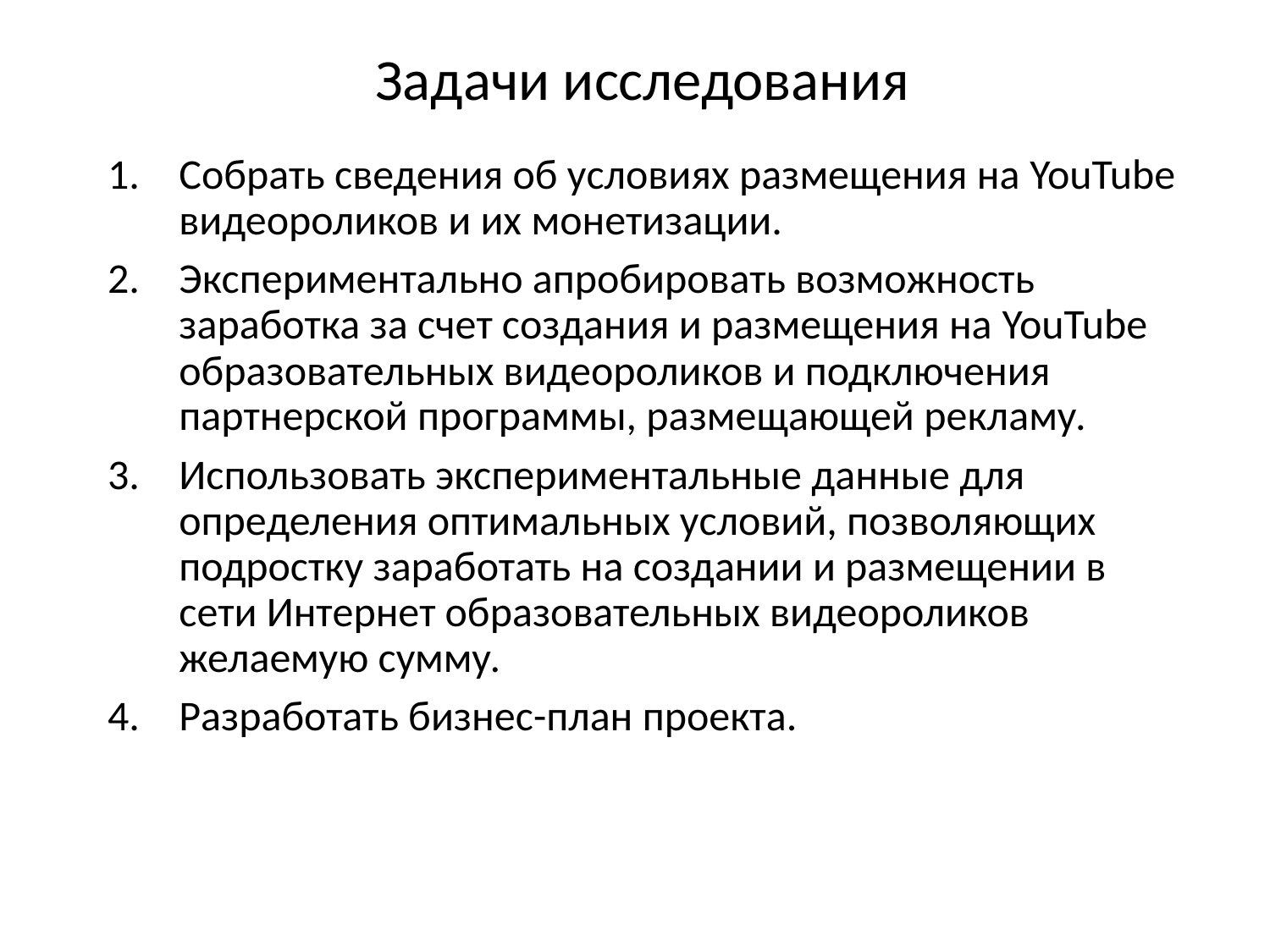

# Задачи исследования
Собрать сведения об условиях размещения на YouTube видеороликов и их монетизации.
Экспериментально апробировать возможность заработка за счет создания и размещения на YouTube образовательных видеороликов и подключения партнерской программы, размещающей рекламу.
Использовать экспериментальные данные для определения оптимальных условий, позволяющих подростку заработать на создании и размещении в сети Интернет образовательных видеороликов желаемую сумму.
Разработать бизнес-план проекта.